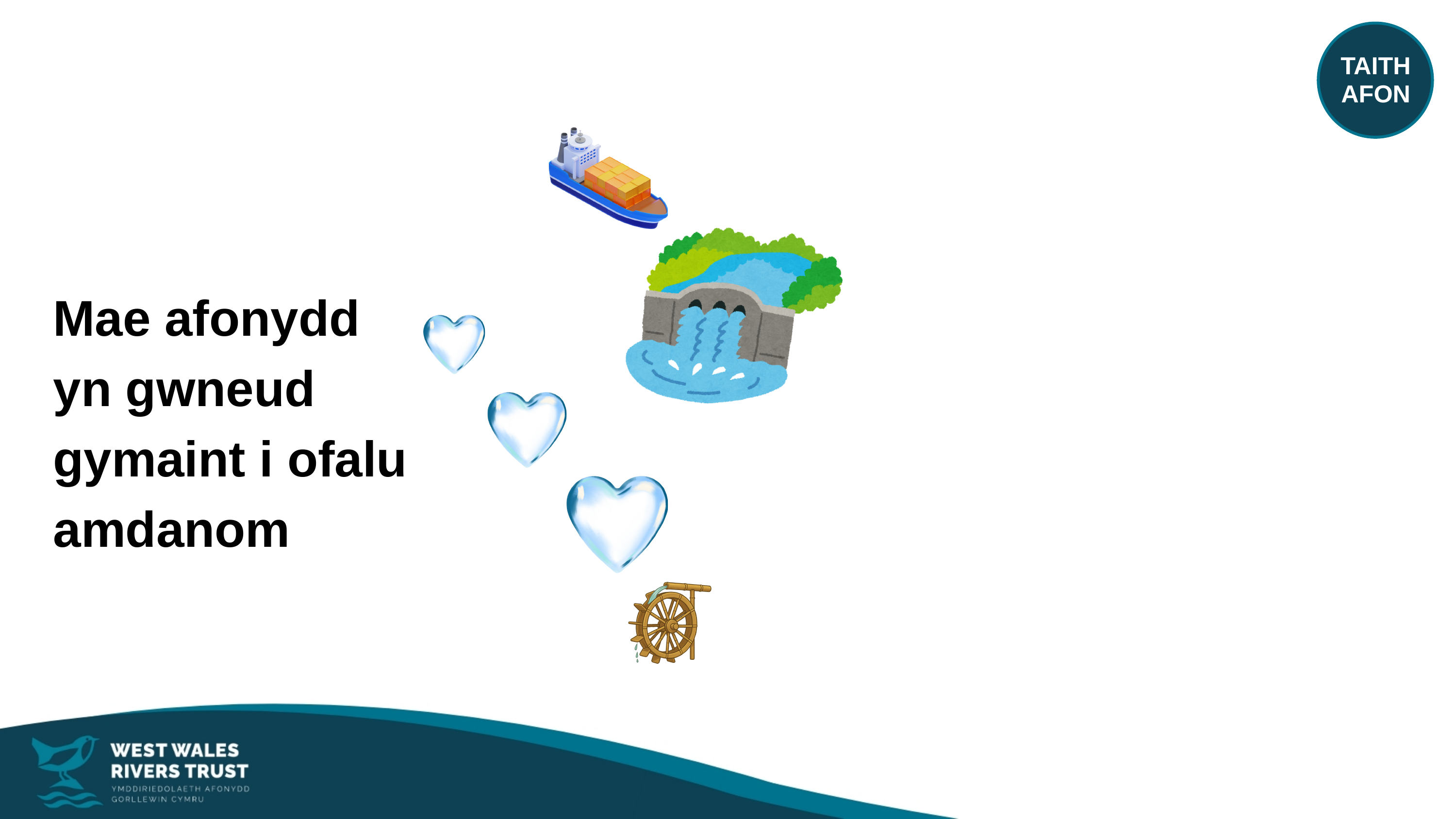

TAITH
AFON

Mae afonydd yn gwneud gymaint i ofalu amdanom